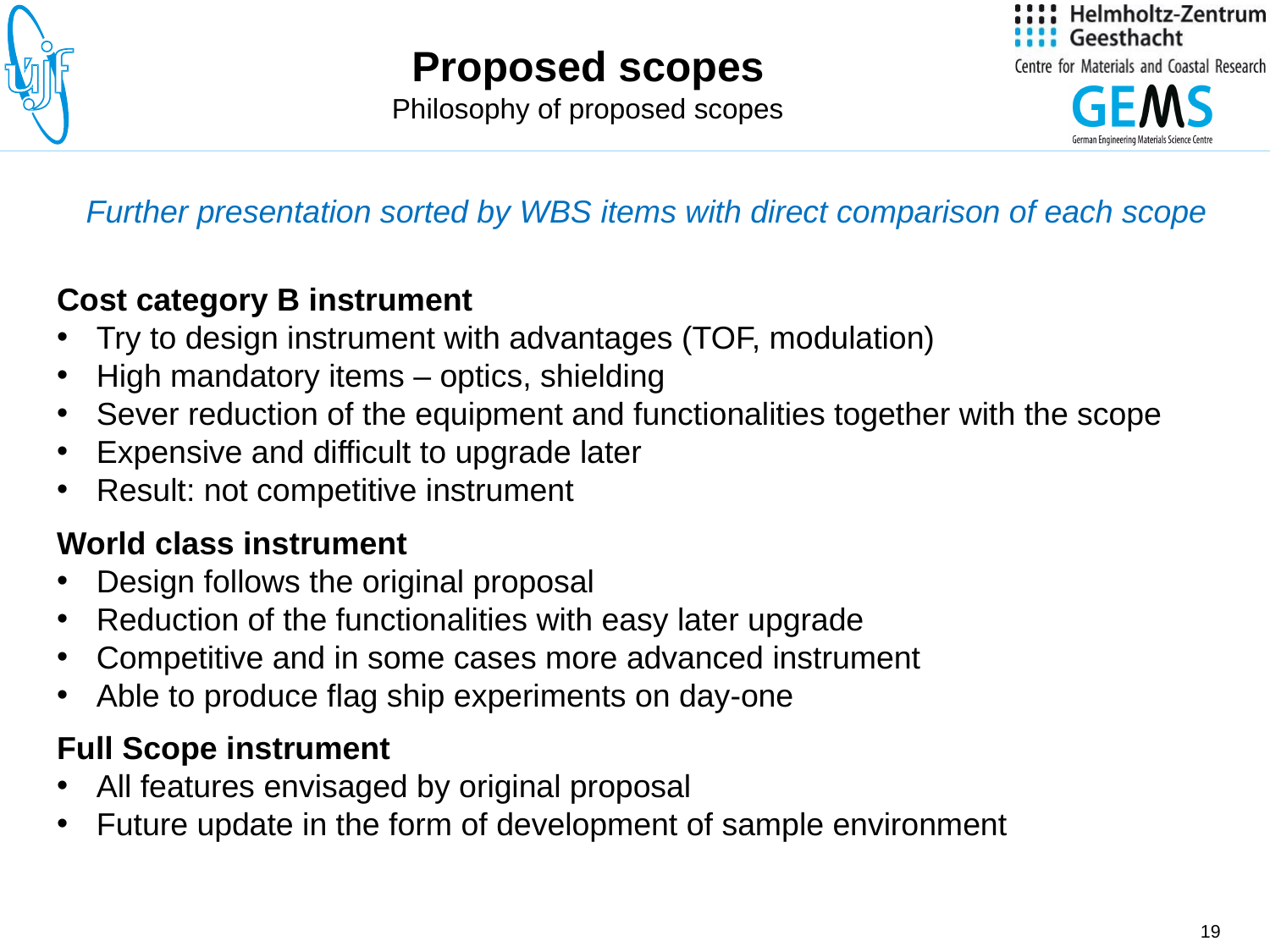

# Proposed scopes Philosophy of proposed scopes
Further presentation sorted by WBS items with direct comparison of each scope
Cost category B instrument
Try to design instrument with advantages (TOF, modulation)
High mandatory items – optics, shielding
Sever reduction of the equipment and functionalities together with the scope
Expensive and difficult to upgrade later
Result: not competitive instrument

World class instrument
Design follows the original proposal
Reduction of the functionalities with easy later upgrade
Competitive and in some cases more advanced instrument
Able to produce flag ship experiments on day-one
Full Scope instrument
All features envisaged by original proposal
Future update in the form of development of sample environment
19